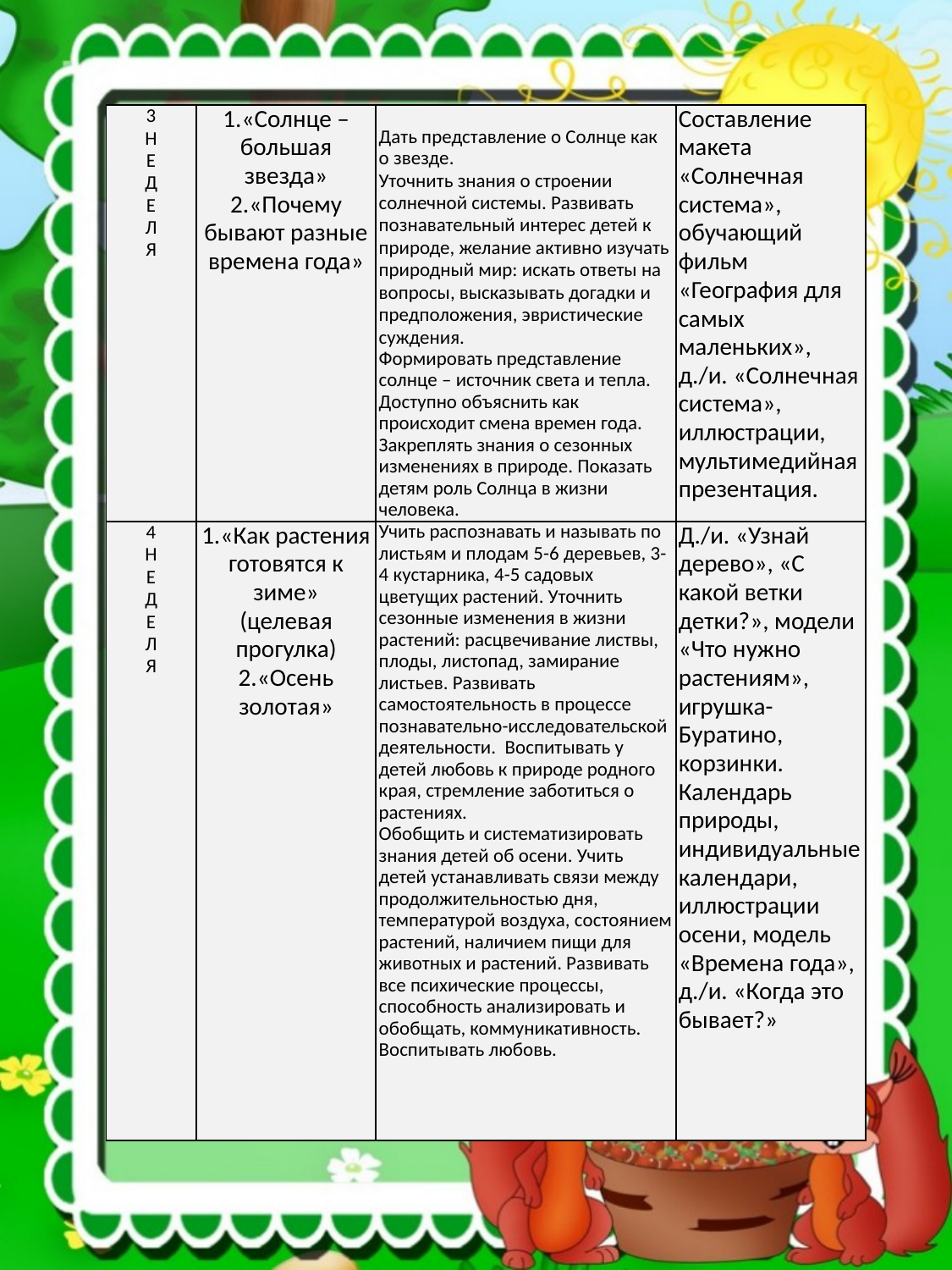

| 3 Н Е Д Е Л Я | 1.«Солнце –большая звезда» 2.«Почему бывают разные времена года» | Дать представление о Солнце как о звезде. Уточнить знания о строении солнечной системы. Развивать познавательный интерес детей к природе, желание активно изучать природный мир: искать ответы на вопросы, высказывать догадки и предположения, эвристические суждения. Формировать представление солнце – источник света и тепла. Доступно объяснить как происходит смена времен года. Закреплять знания о сезонных изменениях в природе. Показать детям роль Солнца в жизни человека. | Составление макета «Солнечная система», обучающий фильм «География для самых маленьких», д./и. «Солнечная система», иллюстрации, мультимедийная презентация. |
| --- | --- | --- | --- |
| 4 Н Е Д Е Л Я | 1.«Как растения готовятся к зиме» (целевая прогулка) 2.«Осень золотая» | Учить распознавать и называть по листьям и плодам 5-6 деревьев, 3-4 кустарника, 4-5 садовых цветущих растений. Уточнить сезонные изменения в жизни растений: расцвечивание листвы, плоды, листопад, замирание листьев. Развивать самостоятельность в процессе познавательно-исследовательской деятельности. Воспитывать у детей любовь к природе родного края, стремление заботиться о растениях. Обобщить и систематизировать знания детей об осени. Учить детей устанавливать связи между продолжительностью дня, температурой воздуха, состоянием растений, наличием пищи для животных и растений. Развивать все психические процессы, способность анализировать и обобщать, коммуникативность. Воспитывать любовь. | Д./и. «Узнай дерево», «С какой ветки детки?», модели «Что нужно растениям», игрушка-Буратино, корзинки. Календарь природы, индивидуальные календари, иллюстрации осени, модель «Времена года», д./и. «Когда это бывает?» |